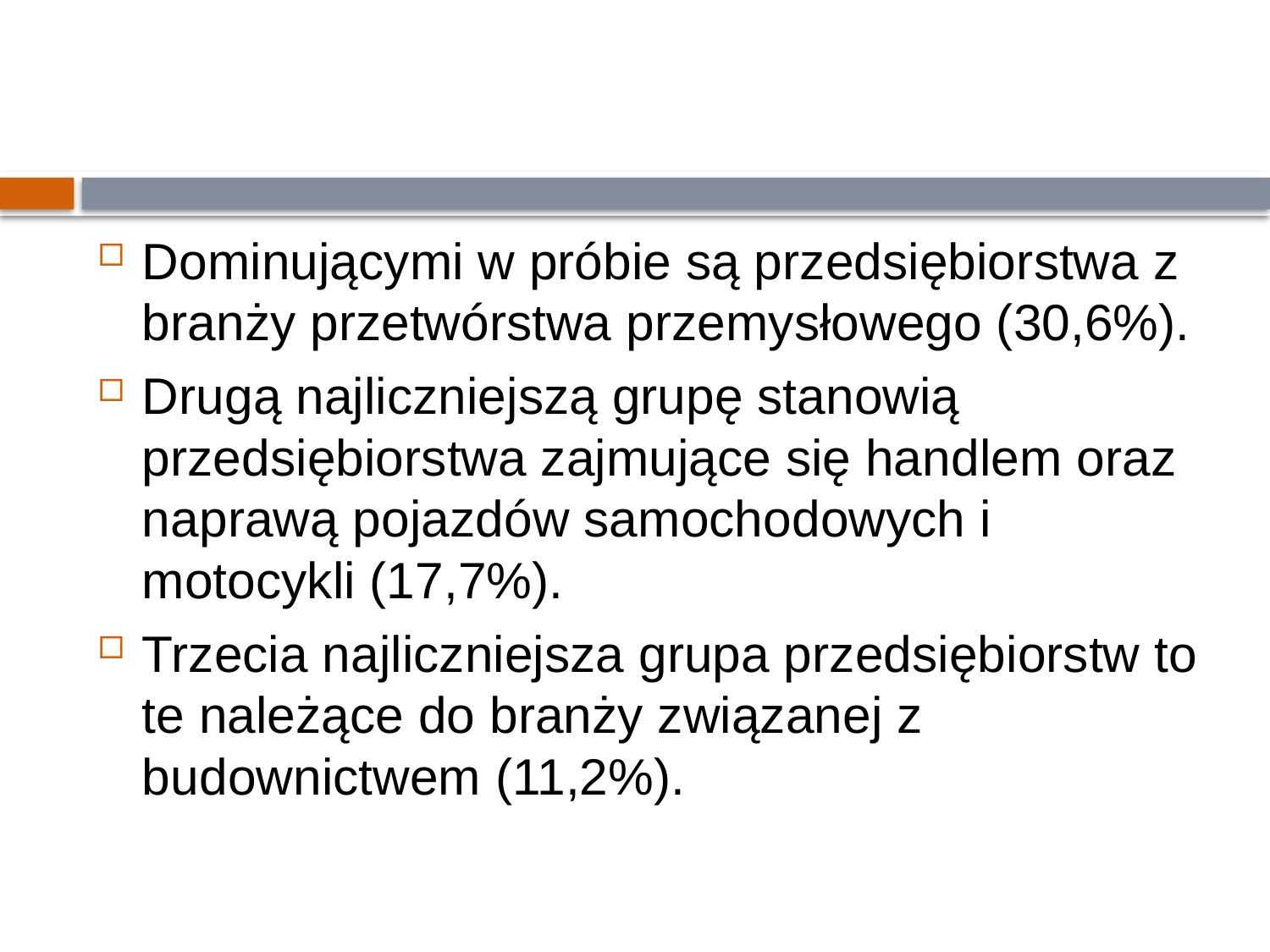

#
Dominującymi w próbie są przedsiębiorstwa z branży przetwórstwa przemysłowego (30,6%).
Drugą najliczniejszą grupę stanowią przedsiębiorstwa zajmujące się handlem oraz naprawą pojazdów samochodowych i motocykli (17,7%).
Trzecia najliczniejsza grupa przedsiębiorstw to te należące do branży związanej z budownictwem (11,2%).